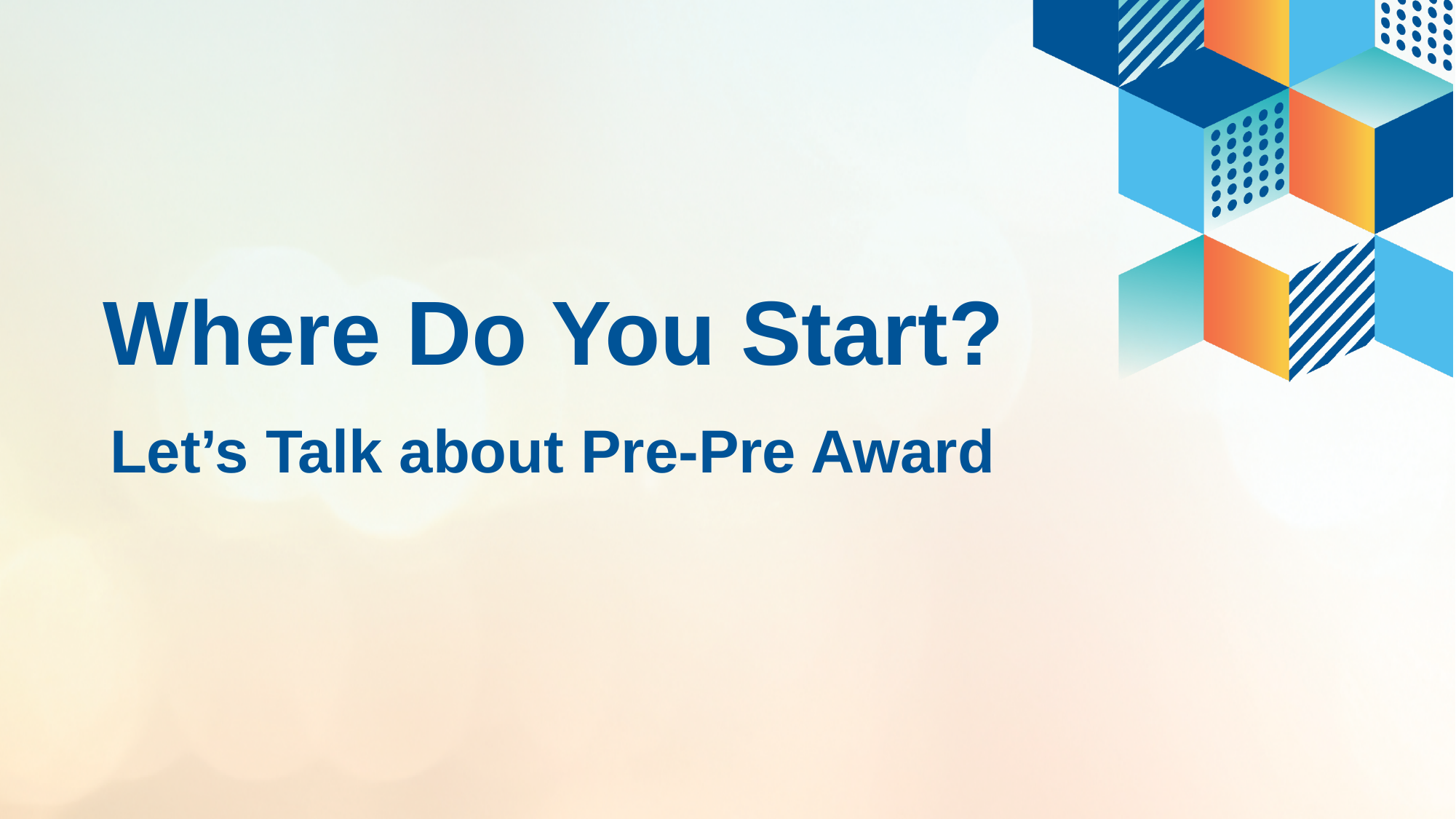

# Where Do You Start?
Let’s Talk about Pre-Pre Award